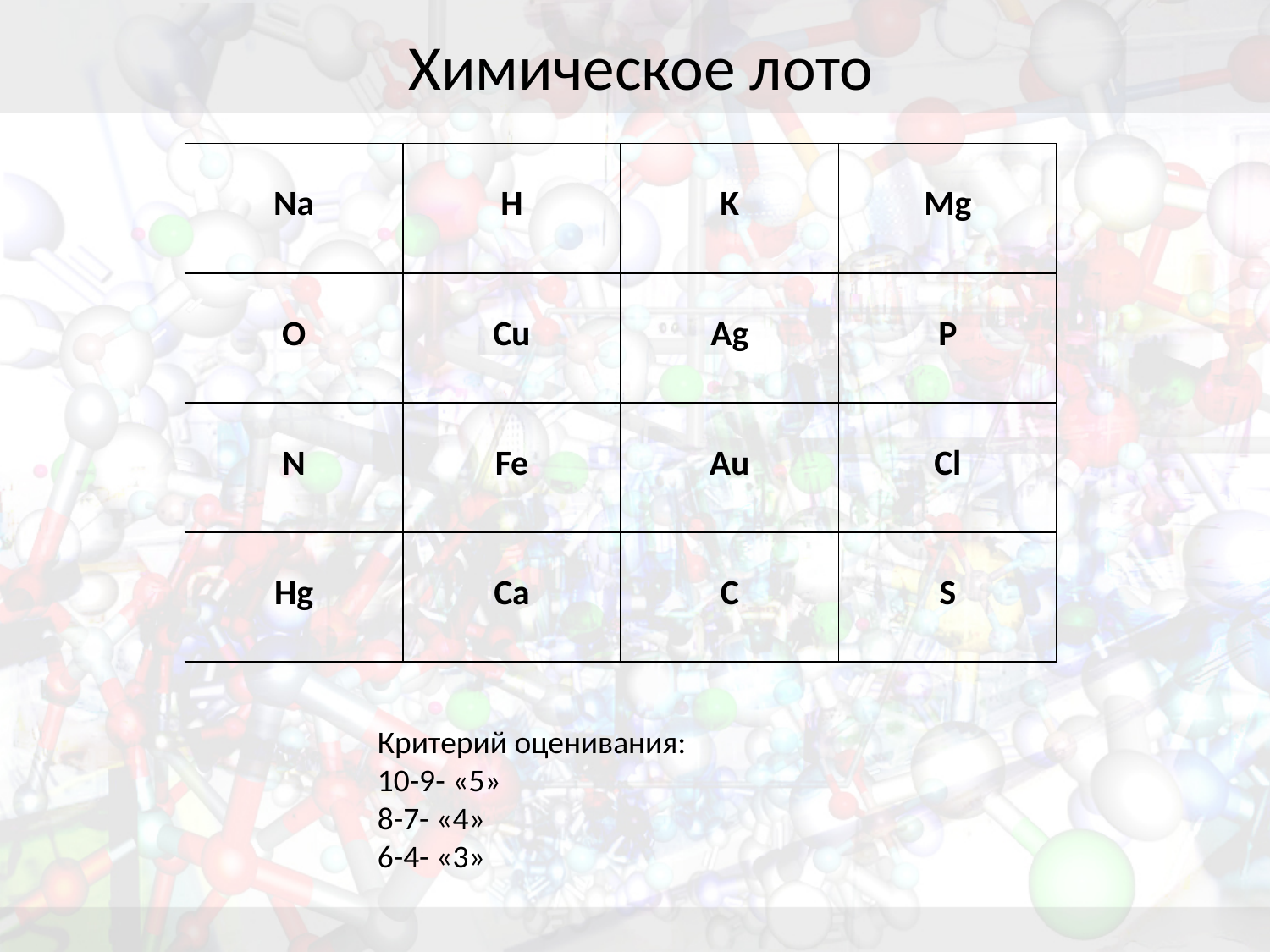

# Химическое лото
| Na | H | K | Mg |
| --- | --- | --- | --- |
| О | Cu | Ag | P |
| N | Fe | Au | Сl |
| Hg | Ca | C | S |
Критерий оценивания:
10-9- «5»
8-7- «4»
6-4- «3»